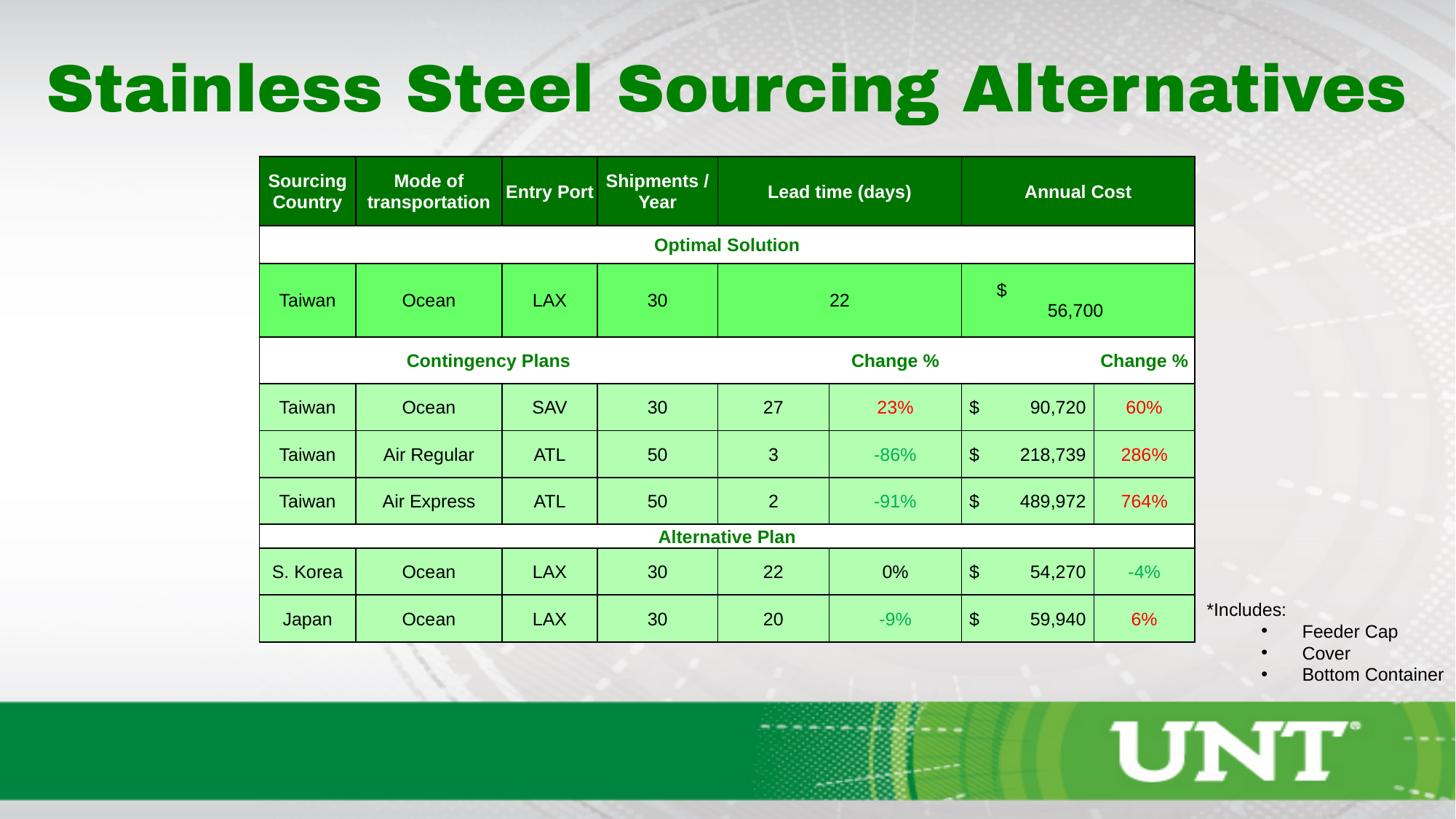

Stainless Steel Sourcing Alternatives
| Sourcing Country | Mode of transportation | Entry Port | Shipments / Year | Lead time (days) |  | Annual Cost |  |
| --- | --- | --- | --- | --- | --- | --- | --- |
| Optimal Solution |  |  |  |  |  |  |  |
| Taiwan | Ocean | LAX | 30 | 22 |  | $ 56,700 |  |
| Contingency Plans |  |  |  |  | Change % |  | Change % |
| Taiwan | Ocean | SAV | 30 | 27 | 23% | $ 90,720 | 60% |
| Taiwan | Air Regular | ATL | 50 | 3 | -86% | $ 218,739 | 286% |
| Taiwan | Air Express | ATL | 50 | 2 | -91% | $ 489,972 | 764% |
| Alternative Plan |  |  |  |  |  |  |  |
| S. Korea | Ocean | LAX | 30 | 22 | 0% | $ 54,270 | -4% |
| Japan | Ocean | LAX | 30 | 20 | -9% | $ 59,940 | 6% |
*Includes:
Feeder Cap
Cover
Bottom Container